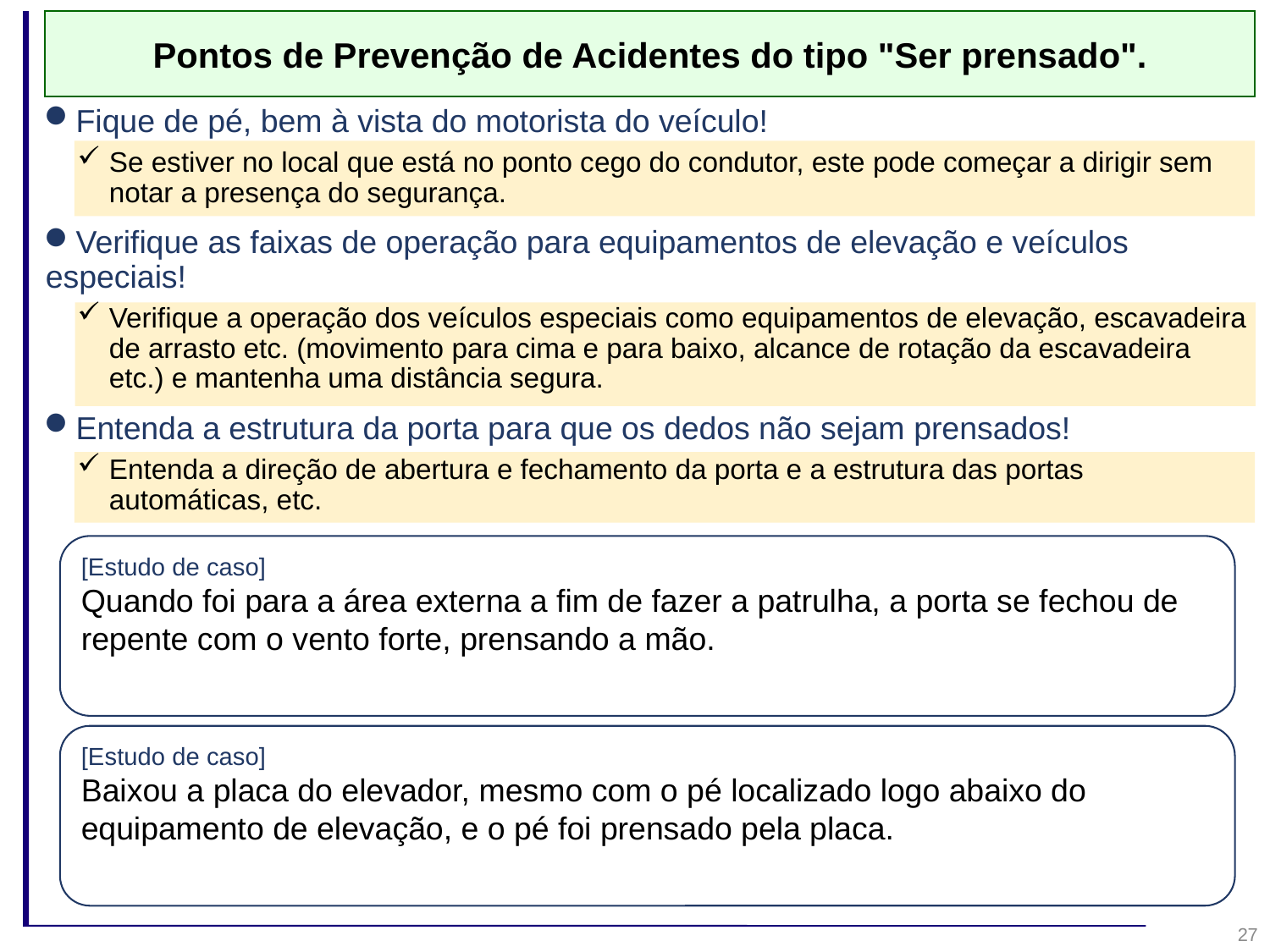

Pontos de Prevenção de Acidentes do tipo "Ser prensado".
Fique de pé, bem à vista do motorista do veículo!
Se estiver no local que está no ponto cego do condutor, este pode começar a dirigir sem notar a presença do segurança.
Verifique as faixas de operação para equipamentos de elevação e veículos especiais!
Verifique a operação dos veículos especiais como equipamentos de elevação, escavadeira de arrasto etc. (movimento para cima e para baixo, alcance de rotação da escavadeira etc.) e mantenha uma distância segura.
Entenda a estrutura da porta para que os dedos não sejam prensados!
Entenda a direção de abertura e fechamento da porta e a estrutura das portas automáticas, etc.

[Estudo de caso]
Quando foi para a área externa a fim de fazer a patrulha, a porta se fechou de repente com o vento forte, prensando a mão.
[Estudo de caso]
Baixou a placa do elevador, mesmo com o pé localizado logo abaixo do equipamento de elevação, e o pé foi prensado pela placa.
27